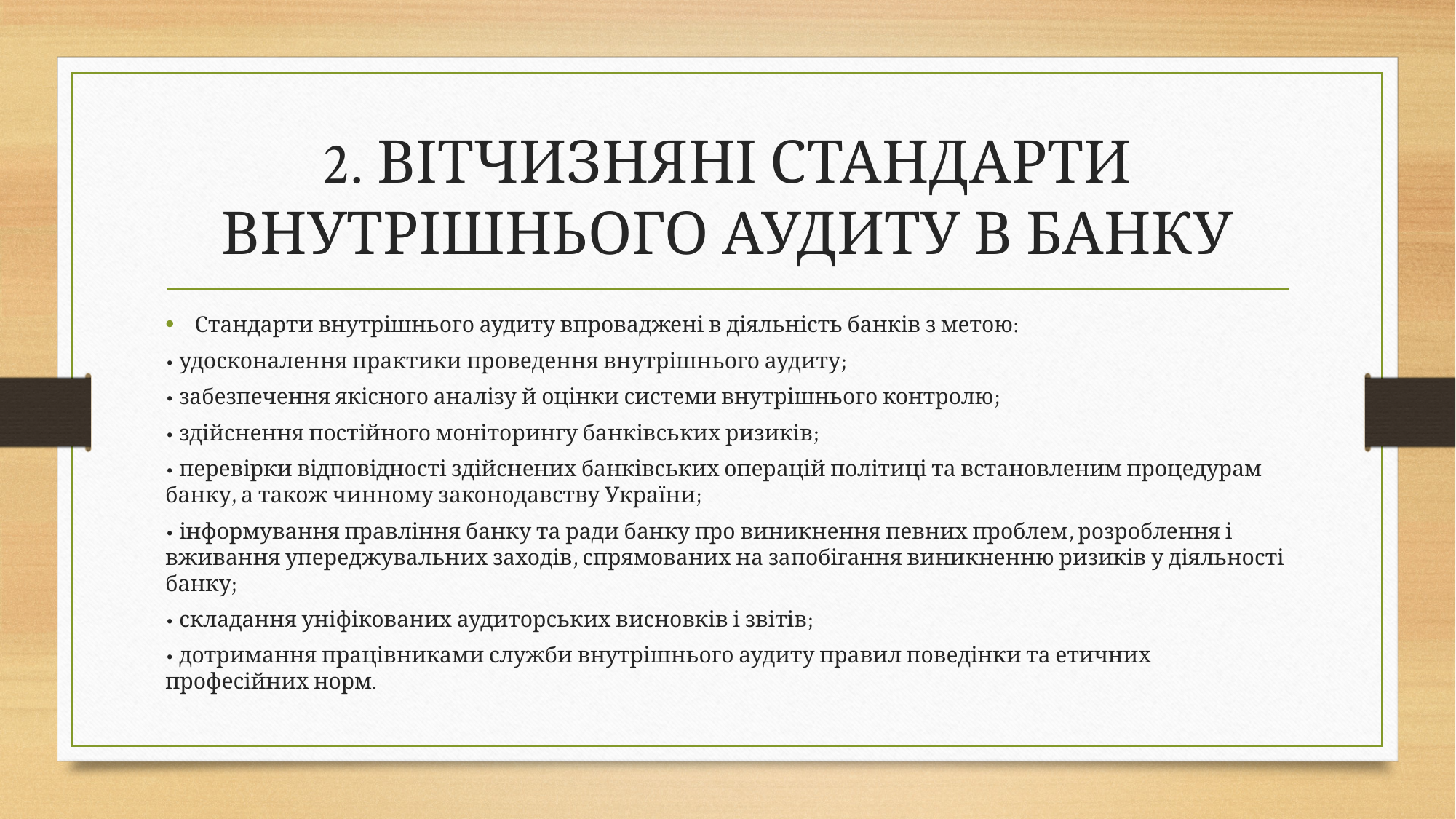

# 2. ВІТЧИЗНЯНІ СТАНДАРТИ ВНУТРІШНЬОГО АУДИТУ В БАНКУ
Стандарти внутрішнього аудиту впроваджені в діяльність банків з метою:
• удосконалення практики проведення внутрішнього аудиту;
• забезпечення якісного аналізу й оцінки системи внутрішнього контролю;
• здійснення постійного моніторингу банківських ризиків;
• перевірки відповідності здійснених банківських операцій політиці та встановленим процедурам банку, а також чинному законодавству України;
• інформування правління банку та ради банку про виникнення певних проблем, розроблення і вживання упереджувальних заходів, спрямованих на запобігання виникненню ризиків у діяльності банку;
• складання уніфікованих аудиторських висновків і звітів;
• дотримання працівниками служби внутрішнього аудиту правил поведінки та етичних професійних норм.